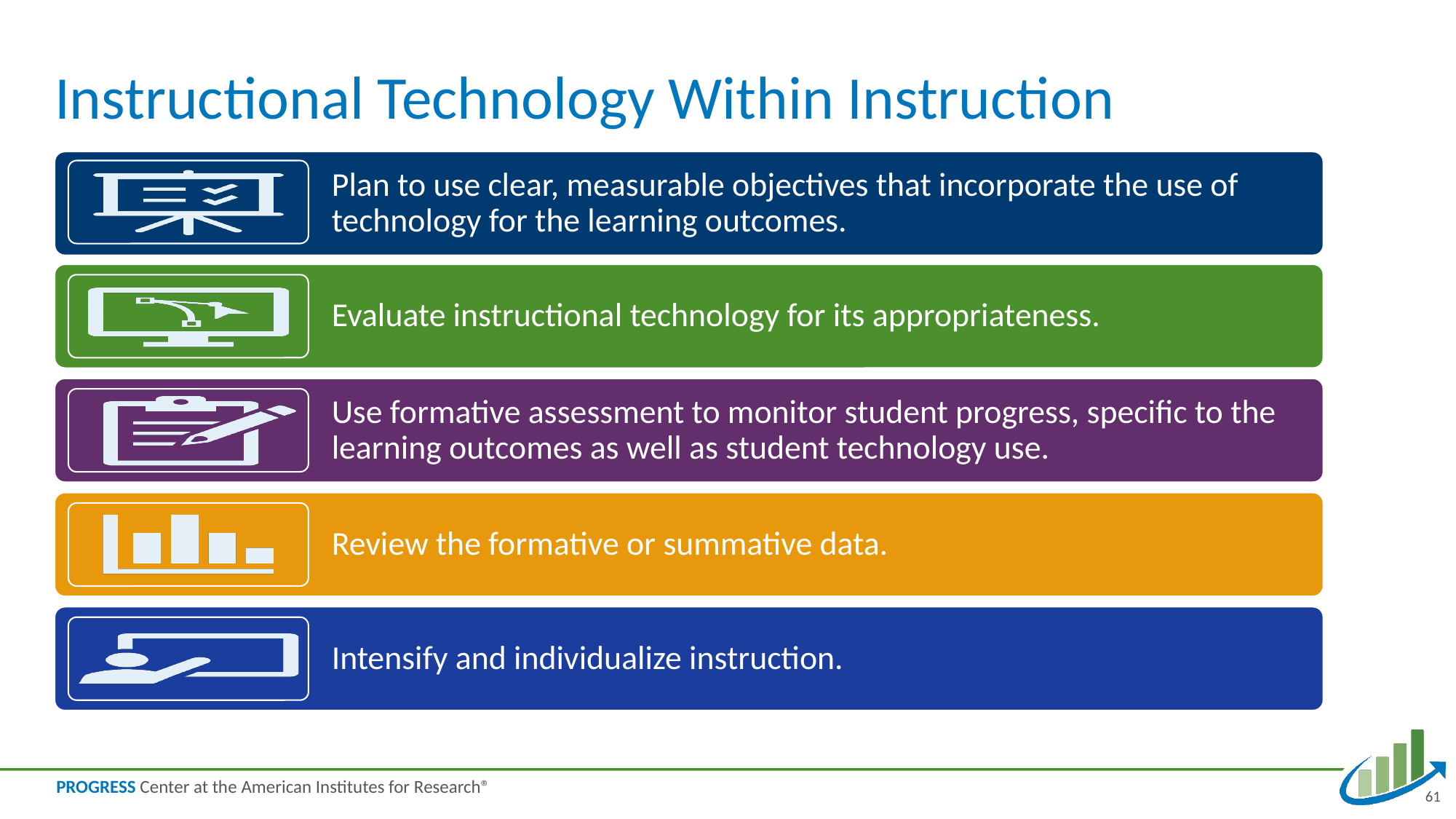

# Instructional Technology Within Instruction
Plan to use clear, measurable objectives that incorporate the use of technology for the learning outcomes.
Evaluate instructional technology for its appropriateness.
Use formative assessment to monitor student progress, specific to the learning outcomes as well as student technology use.
Review the formative or summative data.
Intensify and individualize instruction.
61